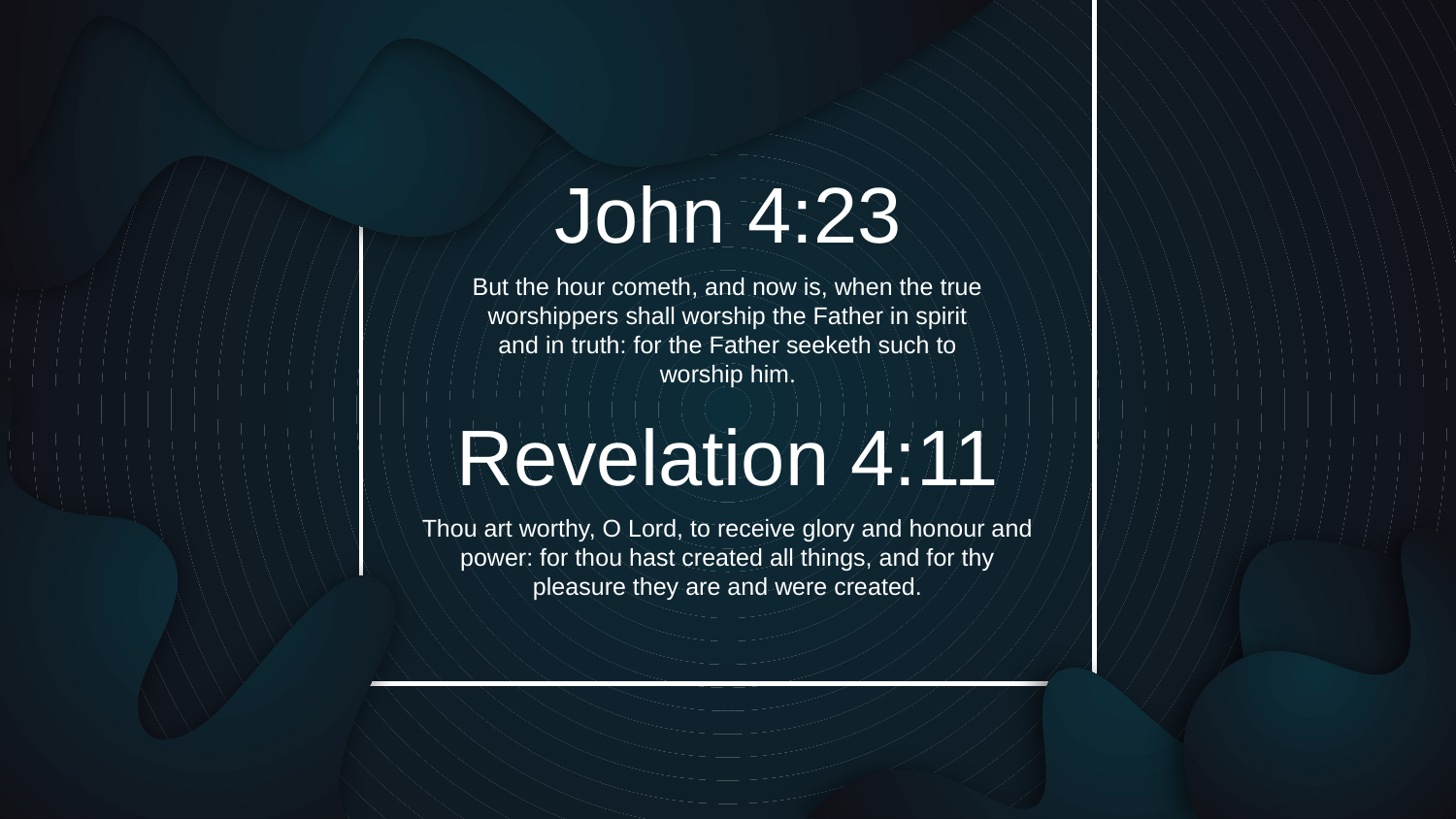

John 4:23
But the hour cometh, and now is, when the true worshippers shall worship the Father in spirit and in truth: for the Father seeketh such to worship him.

Revelation 4:11
Thou art worthy, O Lord, to receive glory and honour and power: for thou hast created all things, and for thy pleasure they are and were created.